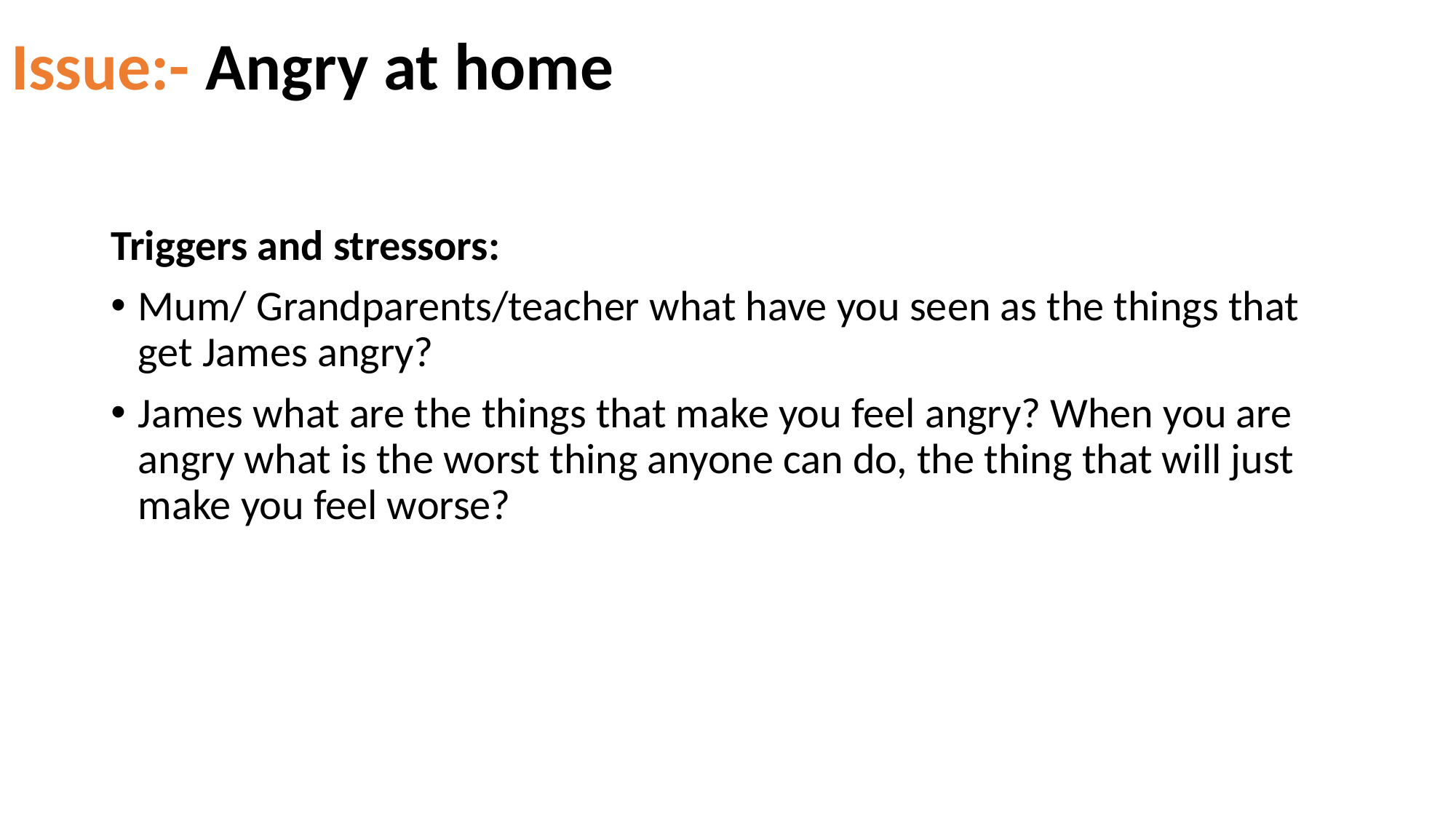

# Issue:- Angry at home
Triggers and stressors:
Mum/ Grandparents/teacher what have you seen as the things that get James angry?
James what are the things that make you feel angry? When you are angry what is the worst thing anyone can do, the thing that will just make you feel worse?